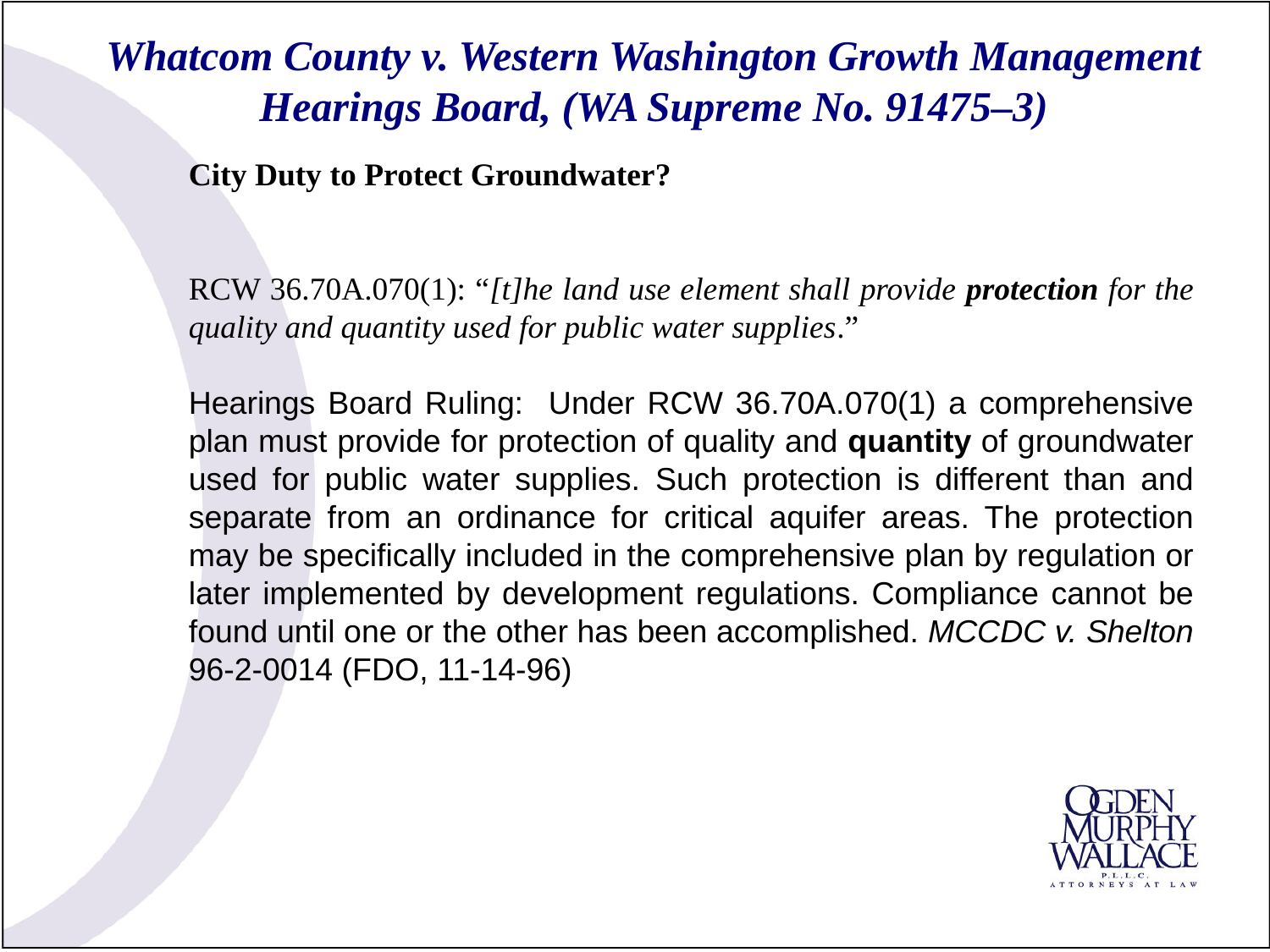

# Whatcom County v. Western Washington Growth Management Hearings Board, (WA Supreme No. 91475–3)
City Duty to Protect Groundwater?

RCW 36.70A.070(1): “[t]he land use element shall provide protection for the quality and quantity used for public water supplies.”

Hearings Board Ruling:  Under RCW 36.70A.070(1) a comprehensive plan must provide for protection of quality and quantity of groundwater used for public water supplies. Such protection is different than and separate from an ordinance for critical aquifer areas. The protection may be specifically included in the comprehensive plan by regulation or later implemented by development regulations. Compliance cannot be found until one or the other has been accomplished. MCCDC v. Shelton 96-2-0014 (FDO, 11-14-96)